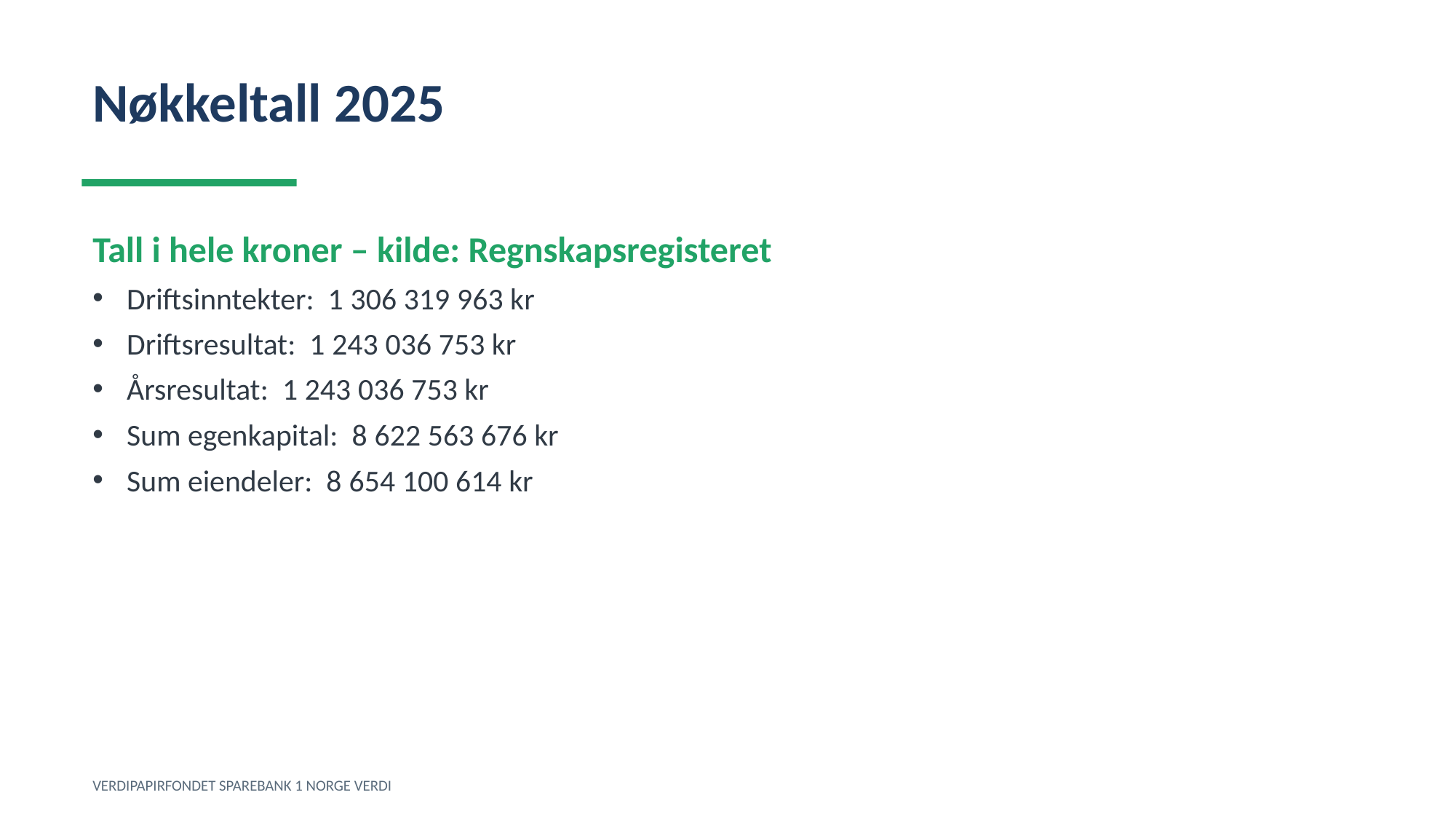

Nøkkeltall 2025

Tall i hele kroner – kilde: Regnskapsregisteret
Driftsinntekter:  1 306 319 963 kr
Driftsresultat:  1 243 036 753 kr
Årsresultat:  1 243 036 753 kr
Sum egenkapital:  8 622 563 676 kr
Sum eiendeler:  8 654 100 614 kr
VERDIPAPIRFONDET SPAREBANK 1 NORGE VERDI